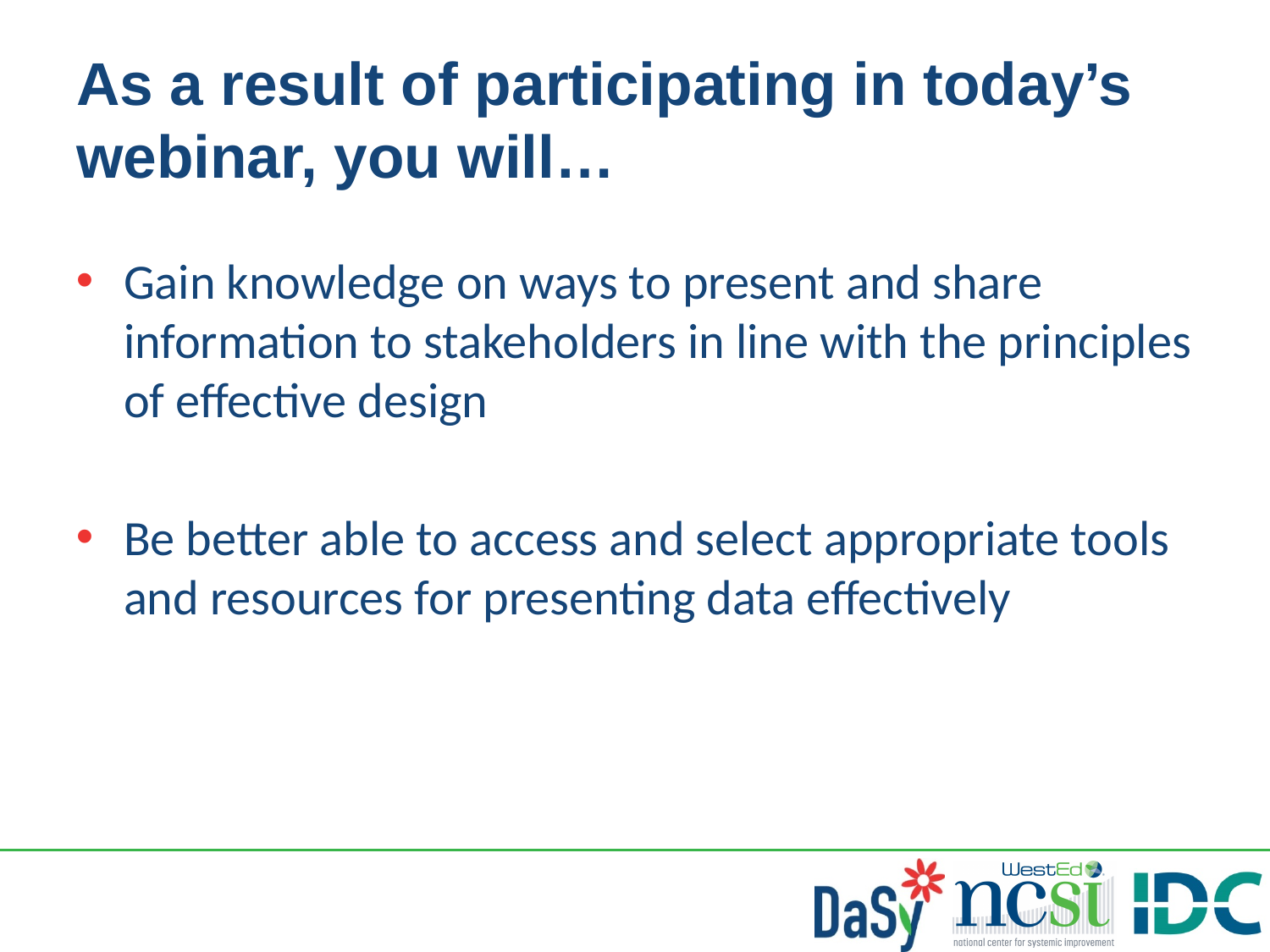

# As a result of participating in today’s webinar, you will…
Gain knowledge on ways to present and share information to stakeholders in line with the principles of effective design

Be better able to access and select appropriate tools and resources for presenting data effectively